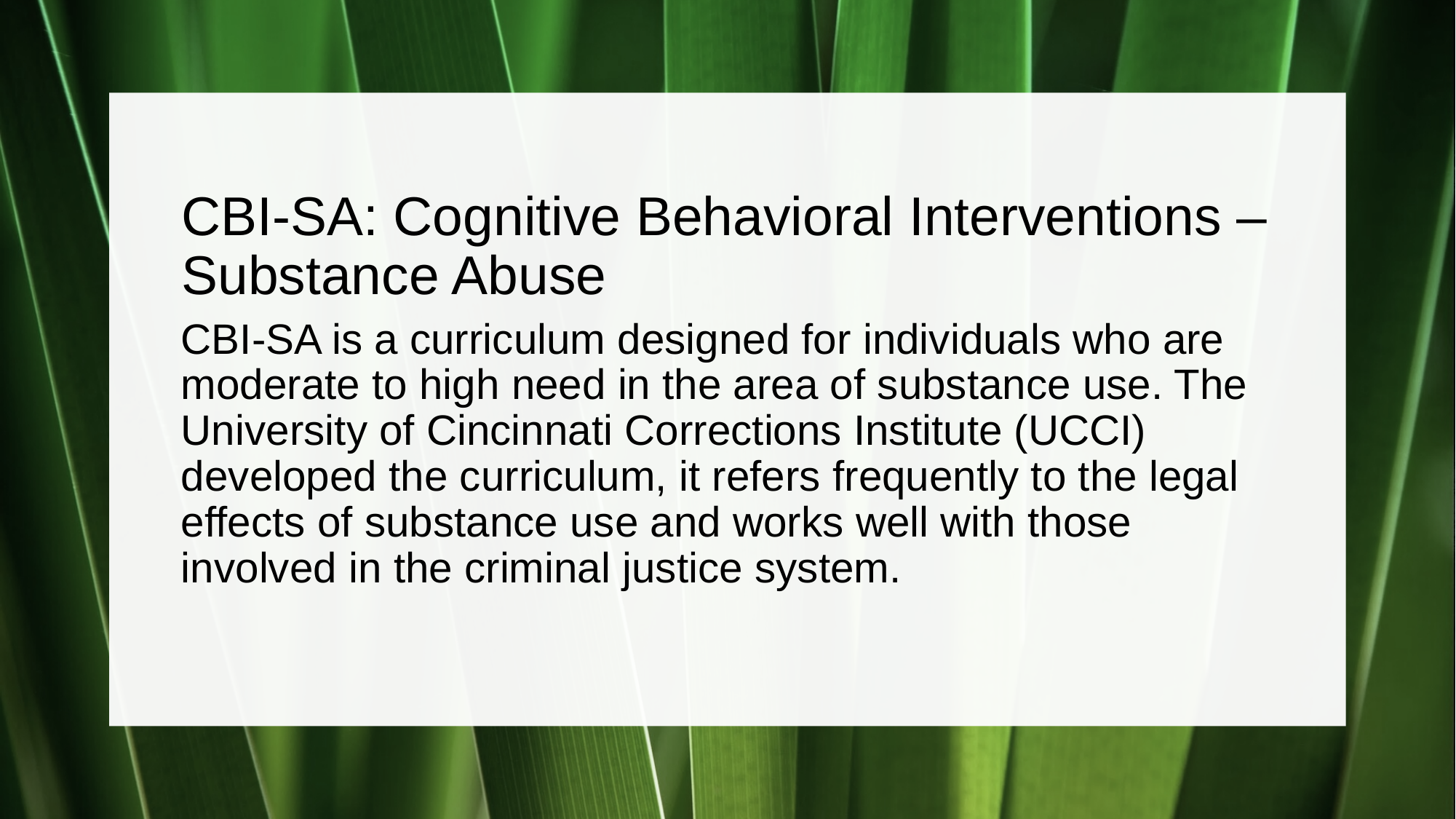

# CBI-SA: Cognitive Behavioral Interventions – Substance Abuse
CBI-SA is a curriculum designed for individuals who are moderate to high need in the area of substance use. The University of Cincinnati Corrections Institute (UCCI) developed the curriculum, it refers frequently to the legal effects of substance use and works well with those involved in the criminal justice system.